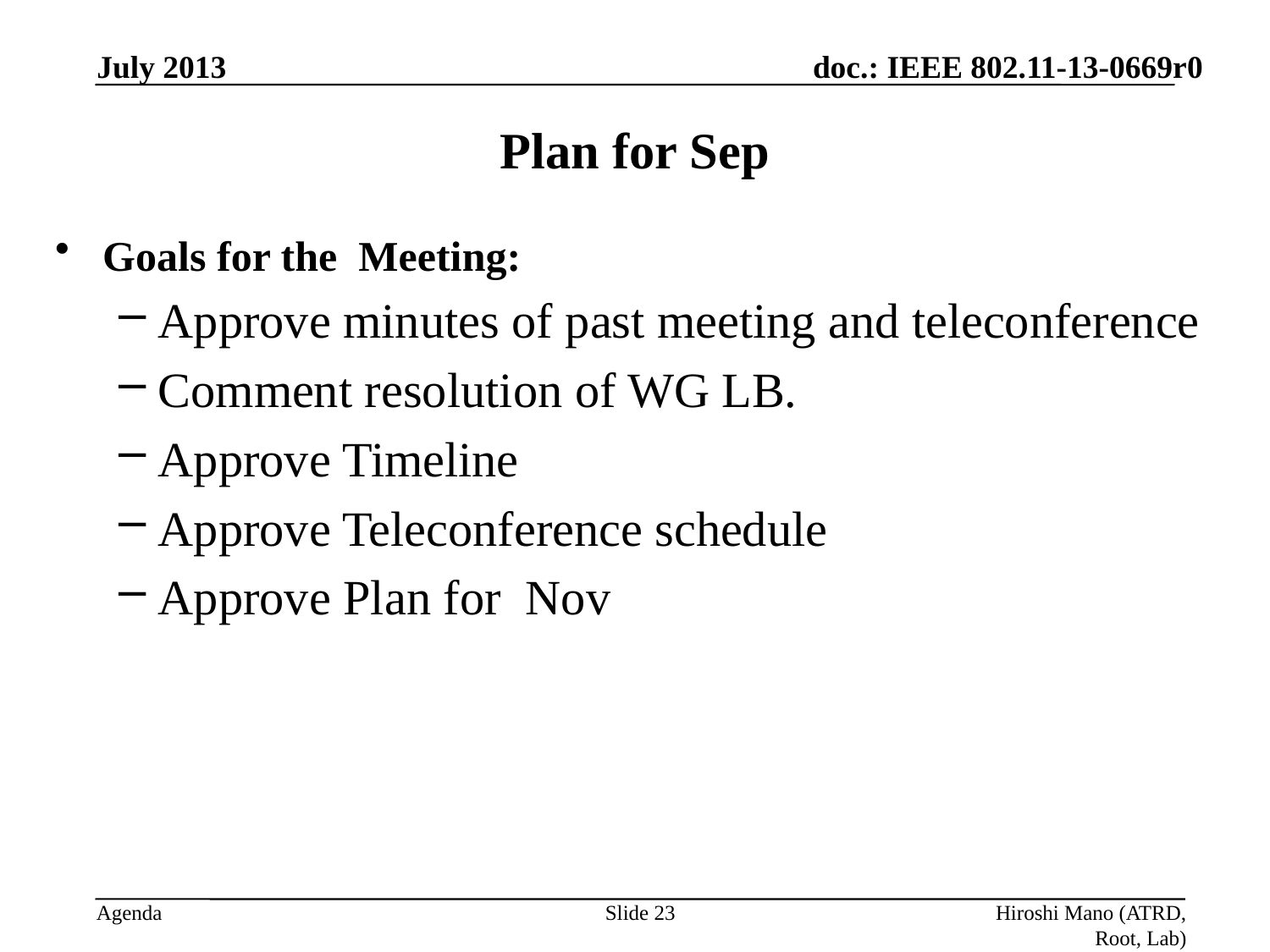

July 2013
# Plan for Sep
Goals for the  Meeting:
Approve minutes of past meeting and teleconference
Comment resolution of WG LB.
Approve Timeline
Approve Teleconference schedule
Approve Plan for  Nov

Slide 23
Hiroshi Mano (ATRD, Root, Lab)